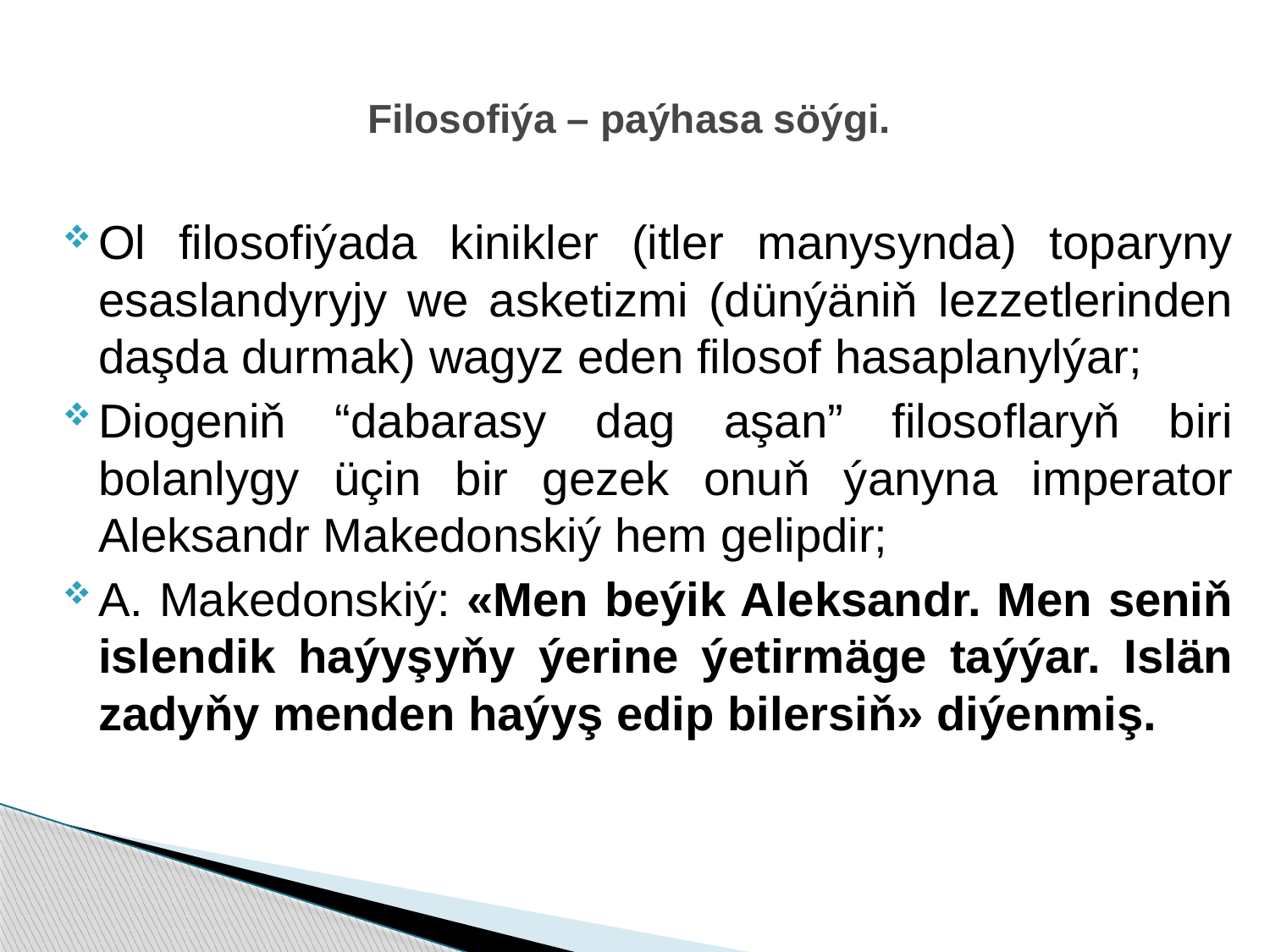

# Filosofiýa – paýhasa söýgi.
Ol filosofiýada kinikler (itler manysynda) toparyny esaslandyryjy we asketizmi (dünýäniň lezzetlerinden daşda durmak) wagyz eden filosof hasaplanylýar;
Diogeniň “dabarasy dag aşan” filosoflaryň biri bolanlygy üçin bir gezek onuň ýanyna imperator Aleksandr Makedonskiý hem gelipdir;
A. Makedonskiý: «Men beýik Aleksandr. Men seniň islendik haýyşyňy ýerine ýetirmäge taýýar. Islän zadyňy menden haýyş edip bilersiň» diýenmiş.